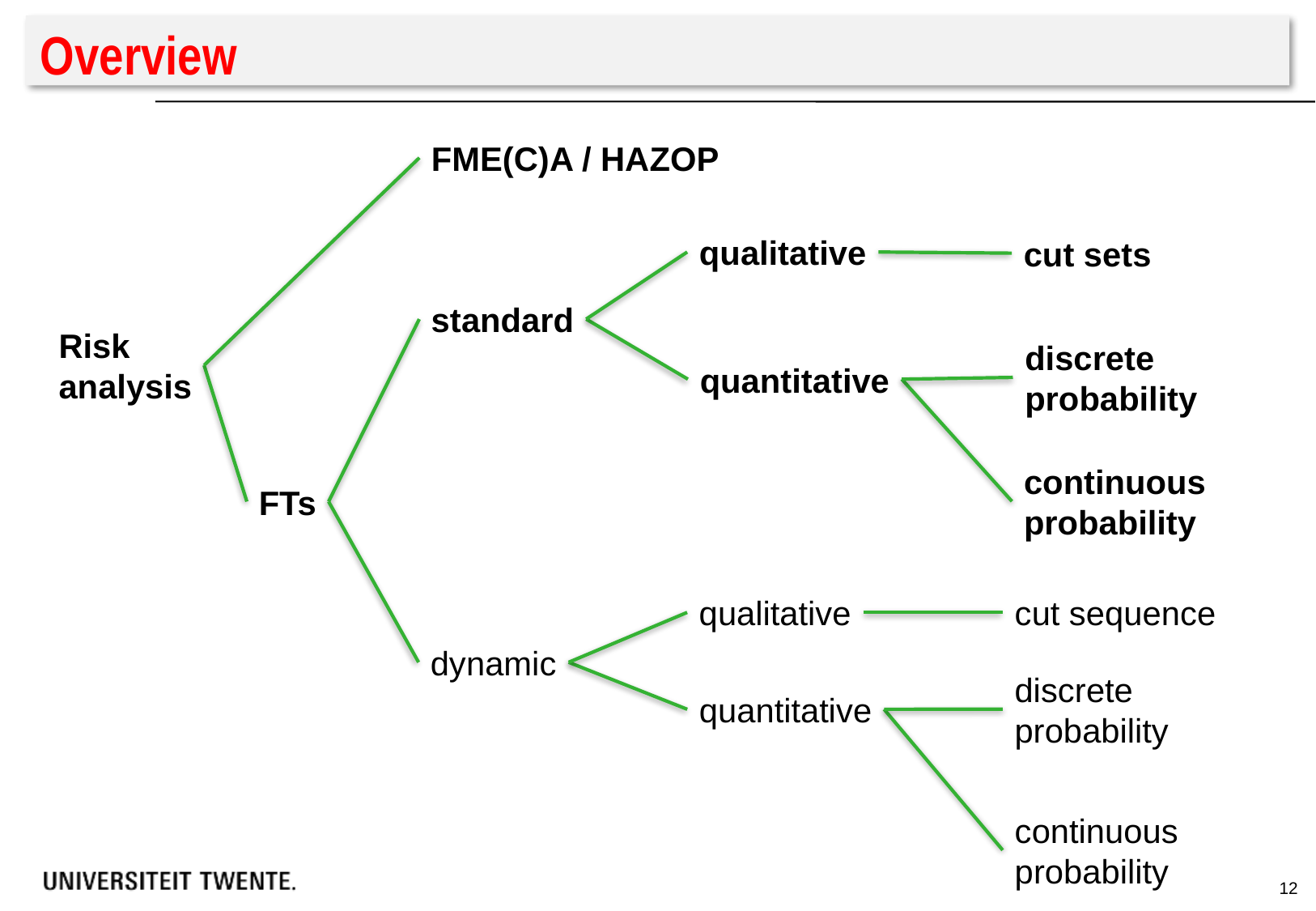

# Overview
FME(C)A / HAZOP
qualitative
cut sets
standard
Risk
analysis
discrete
probability
quantitative
continuous
probability
FTs
qualitative
cut sequence
dynamic
discrete
probability
quantitative
continuous
probability
12